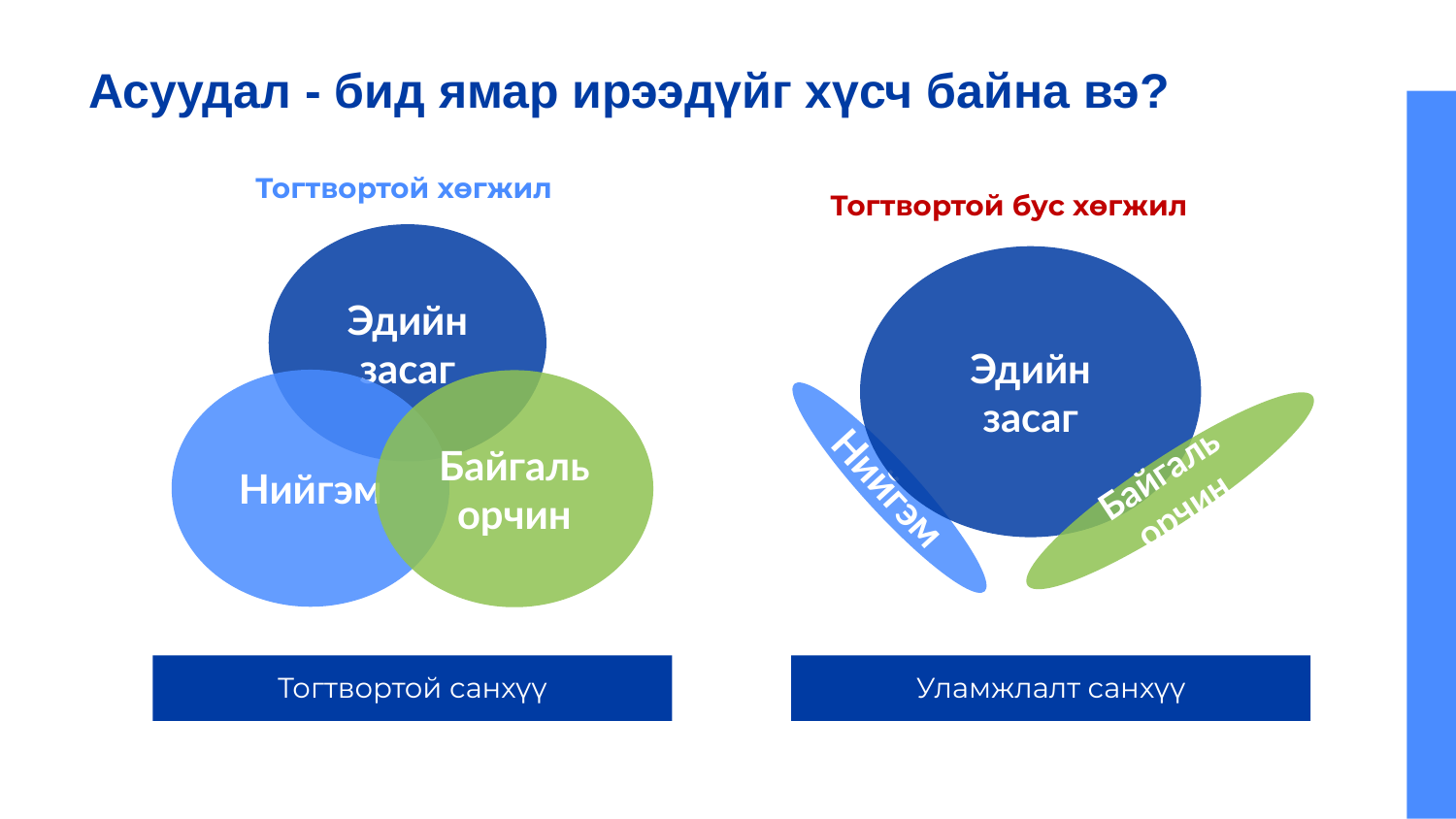

# Асуудал - бид ямар ирээдүйг хүсч байна вэ?
Тогтвортой хөгжил
Тогтвортой бус хөгжил
Эдийн засаг
Нийгэм
Байгаль орчин
Эдийн засаг
Байгаль орчин
Нийгэм
Тогтвортой санхүү
Уламжлалт санхүү